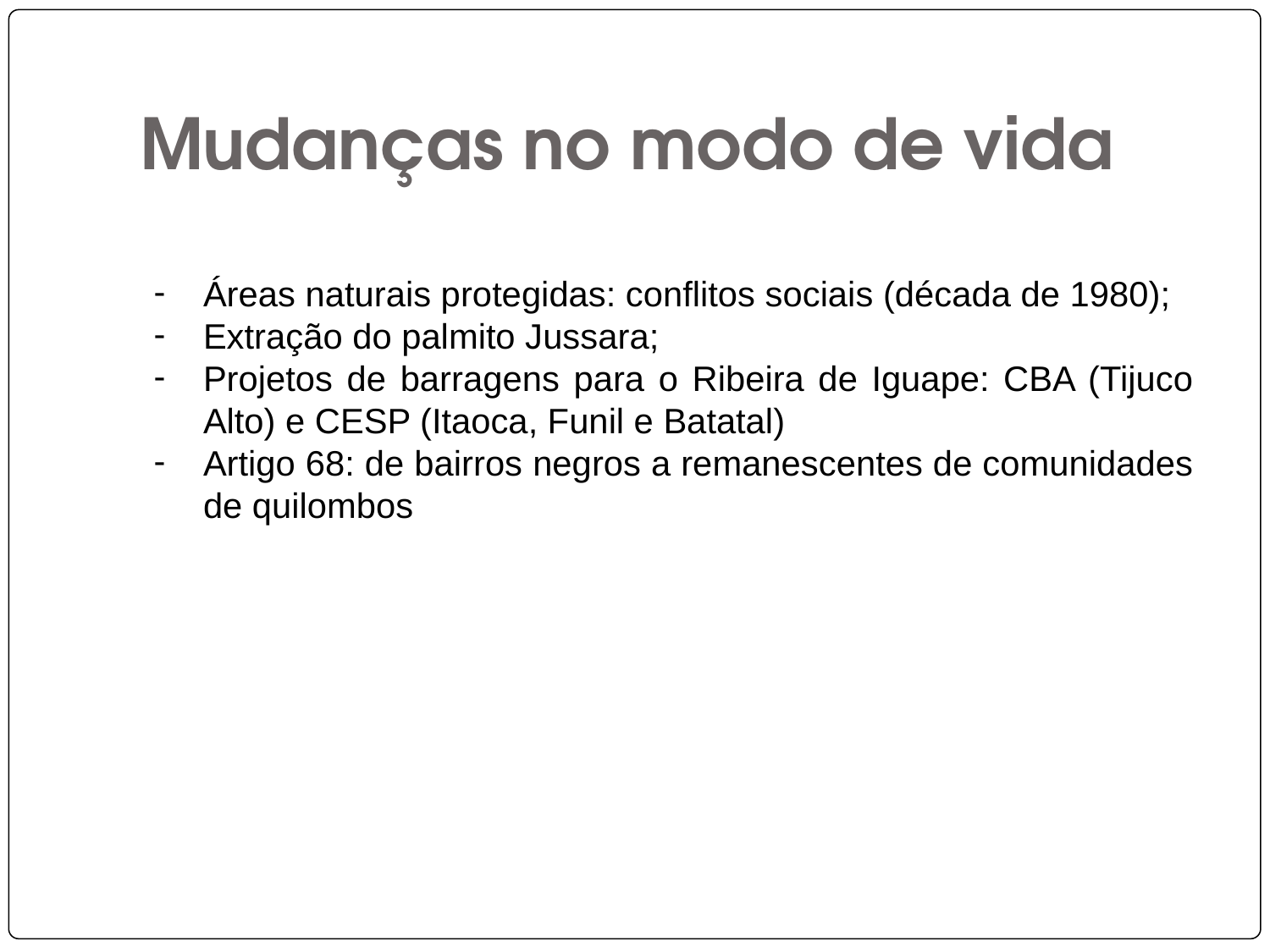

# Mudanças no modo de vida

Áreas naturais protegidas: conflitos sociais (década de 1980);
Extração do palmito Jussara;
Projetos de barragens para o Ribeira de Iguape: CBA (Tijuco Alto) e CESP (Itaoca, Funil e Batatal)
Artigo 68: de bairros negros a remanescentes de comunidades de quilombos